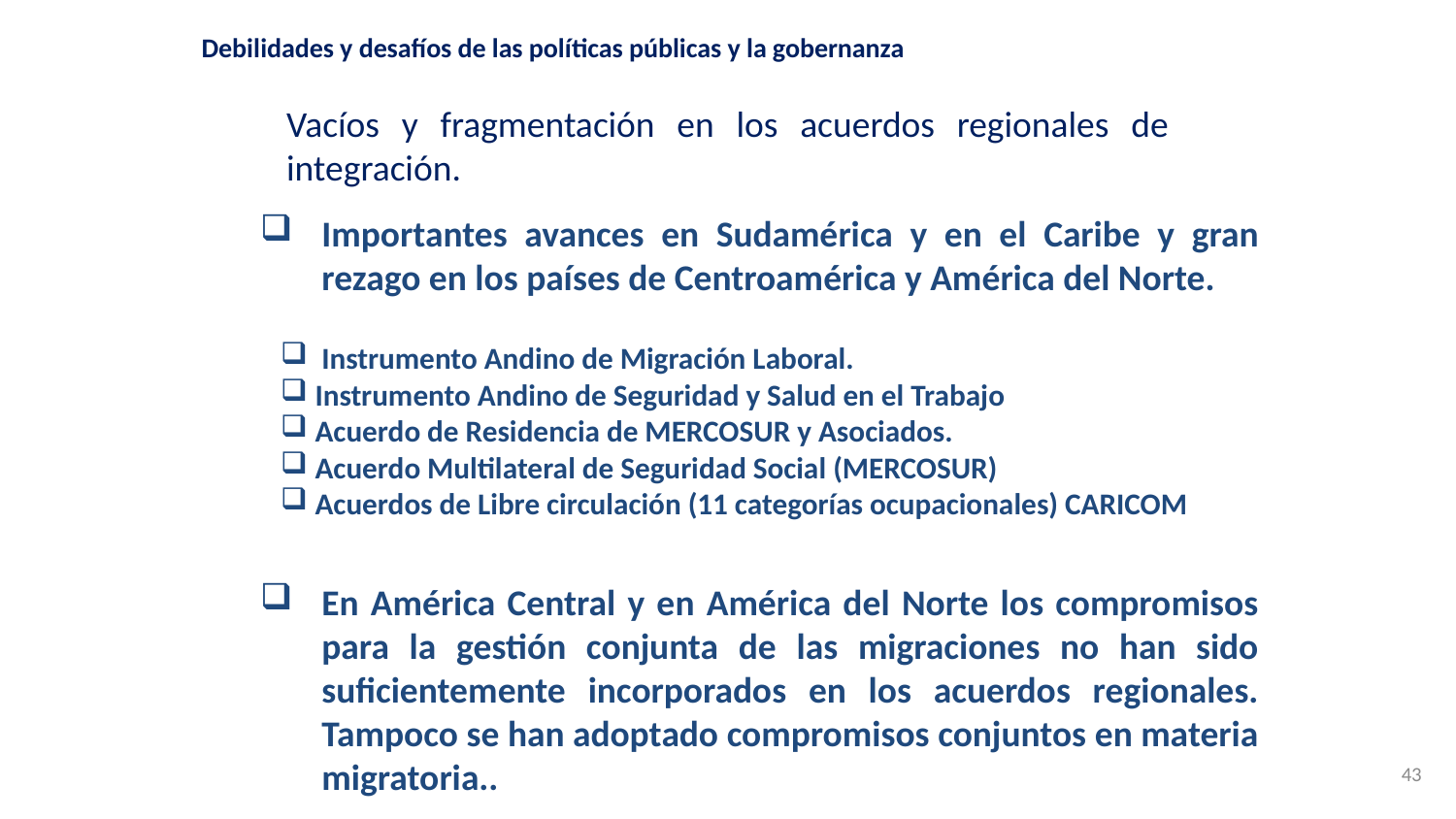

Debilidades y desafíos de las políticas públicas y la gobernanza
Vacíos y fragmentación en los acuerdos regionales de integración.
Importantes avances en Sudamérica y en el Caribe y gran rezago en los países de Centroamérica y América del Norte.
 Instrumento Andino de Migración Laboral.
Instrumento Andino de Seguridad y Salud en el Trabajo
Acuerdo de Residencia de MERCOSUR y Asociados.
Acuerdo Multilateral de Seguridad Social (MERCOSUR)
Acuerdos de Libre circulación (11 categorías ocupacionales) CARICOM

En América Central y en América del Norte los compromisos para la gestión conjunta de las migraciones no han sido suficientemente incorporados en los acuerdos regionales. Tampoco se han adoptado compromisos conjuntos en materia migratoria..
43